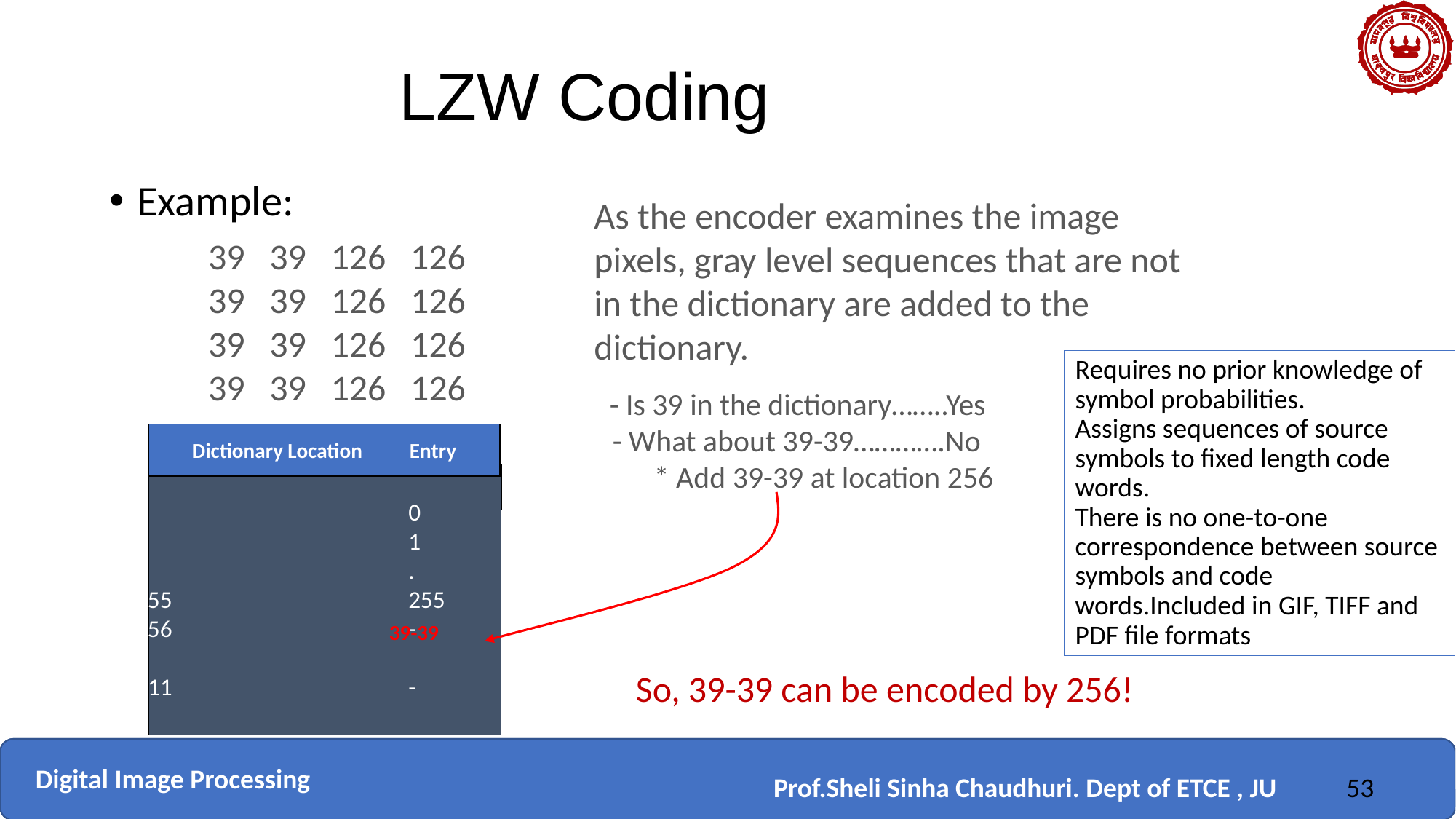

# LZW Coding
Example:
As the encoder examines the image pixels, gray level sequences that are not in the dictionary are added to the dictionary.
39   39   126   126
39   39   126   126
39   39   126   126
39   39   126   126
Requires no prior knowledge of symbol probabilities.
Assigns sequences of source symbols to fixed length code words.
There is no one-to-one correspondence between source symbols and code words.Included in GIF, TIFF and PDF file formats
    - Is 39 in the dictionary……..Yes
    - What about 39-39………….No
          * Add 39-39 at location 256

Dictionary Location          Entry

0			0
1			1
.			.
255			255
256			-

511			-

Dictionary Location          Entry
39-39
So, 39-39 can be encoded by 256!